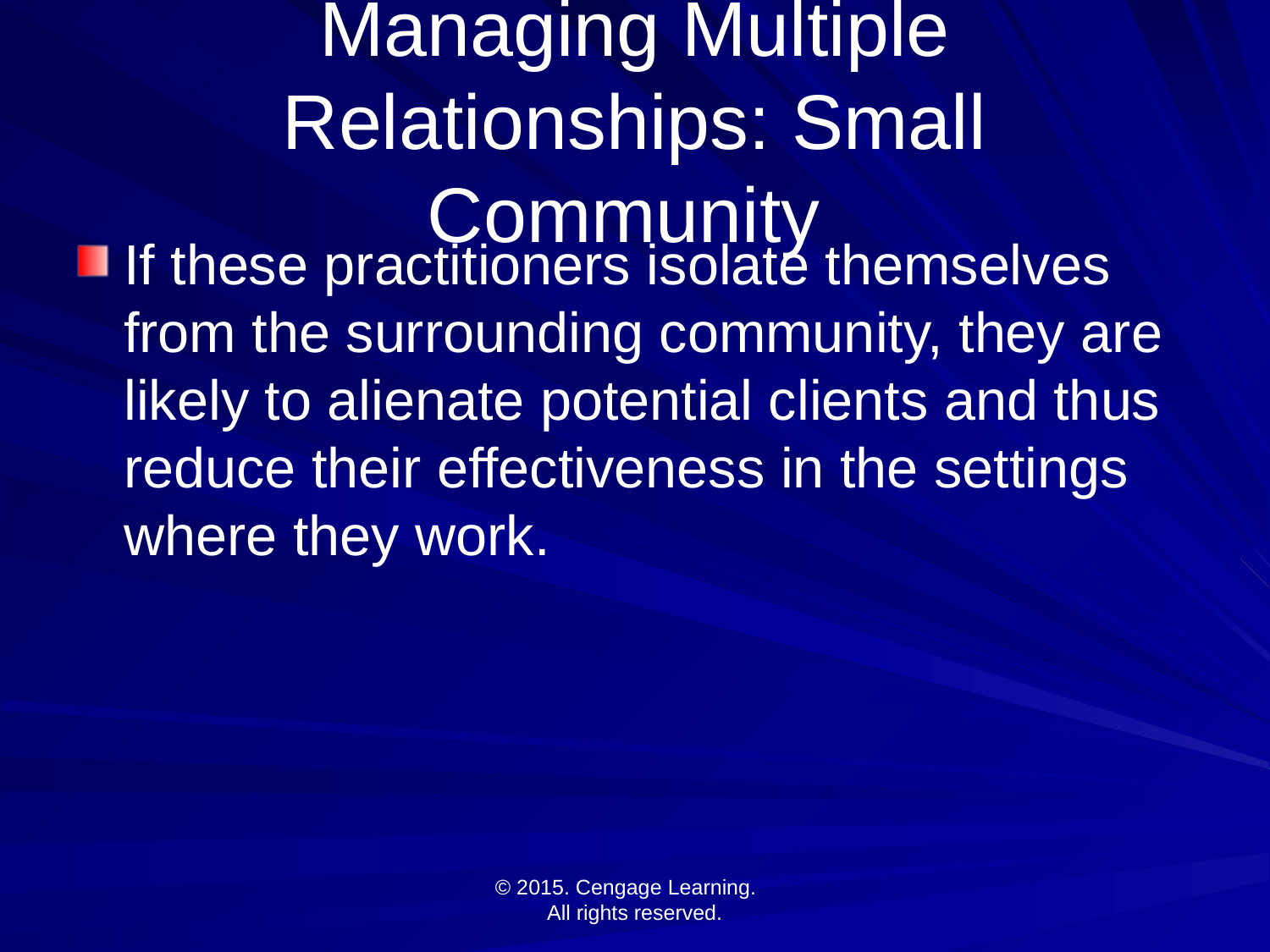

# Managing Multiple Relationships: Small Community
If these practitioners isolate themselves from the surrounding community, they are likely to alienate potential clients and thus reduce their effectiveness in the settings where they work.
© 2015. Cengage Learning.
All rights reserved.